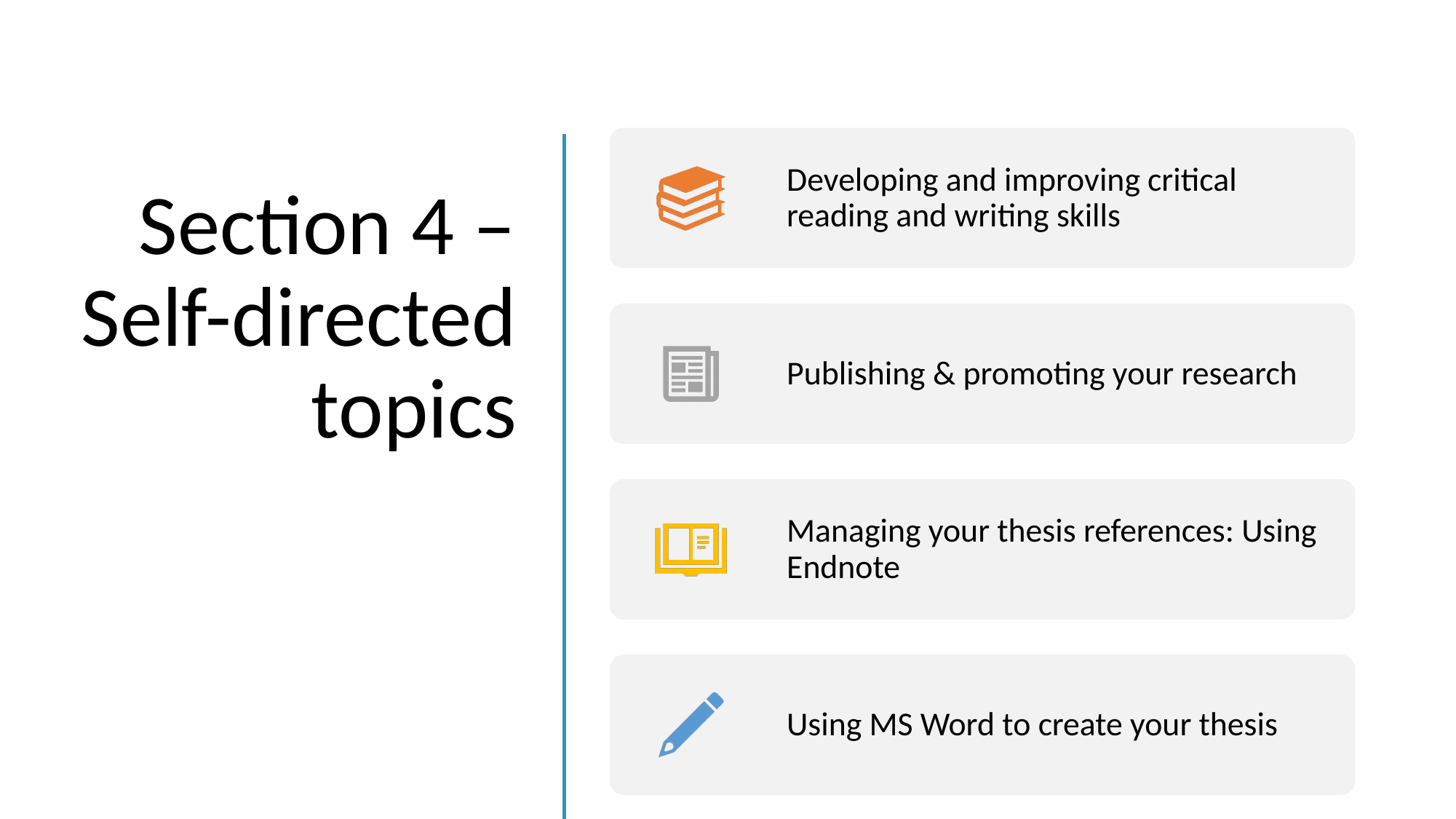

# Section 4 – Self-directed topics
Developing and improving critical reading and writing skills
Publishing & promoting your research
Managing your thesis references: Using Endnote
Using MS Word to create your thesis